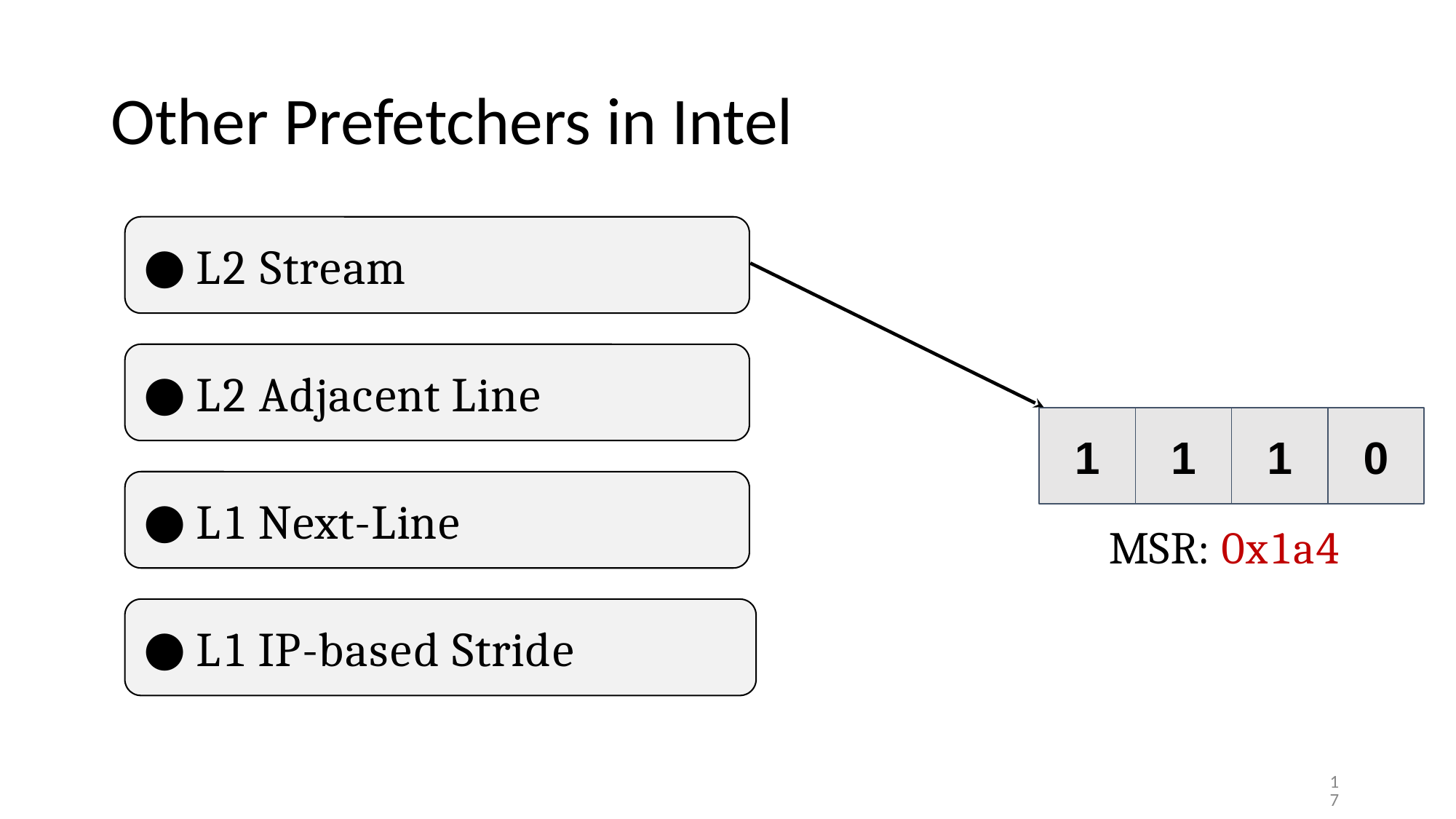

# Other Prefetchers in Intel
L2 Stream
L2 Adjacent Line
1
1
1
0
L1 Next-Line
MSR: 0x1a4
L1 IP-based Stride
17